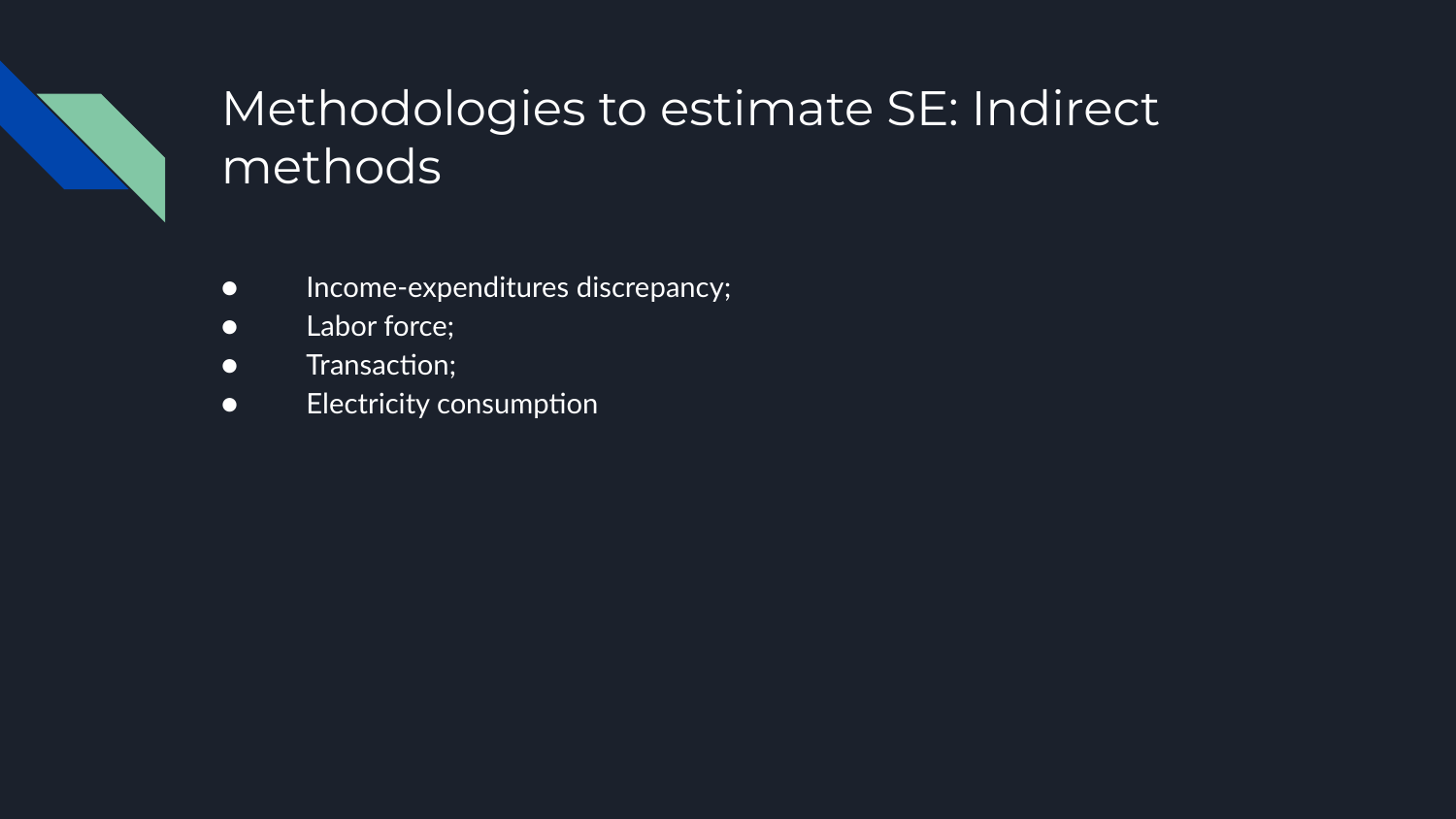

# Methodologies to estimate SE: Indirect methods
Income-expenditures discrepancy;
Labor force;
Transaction;
Electricity consumption